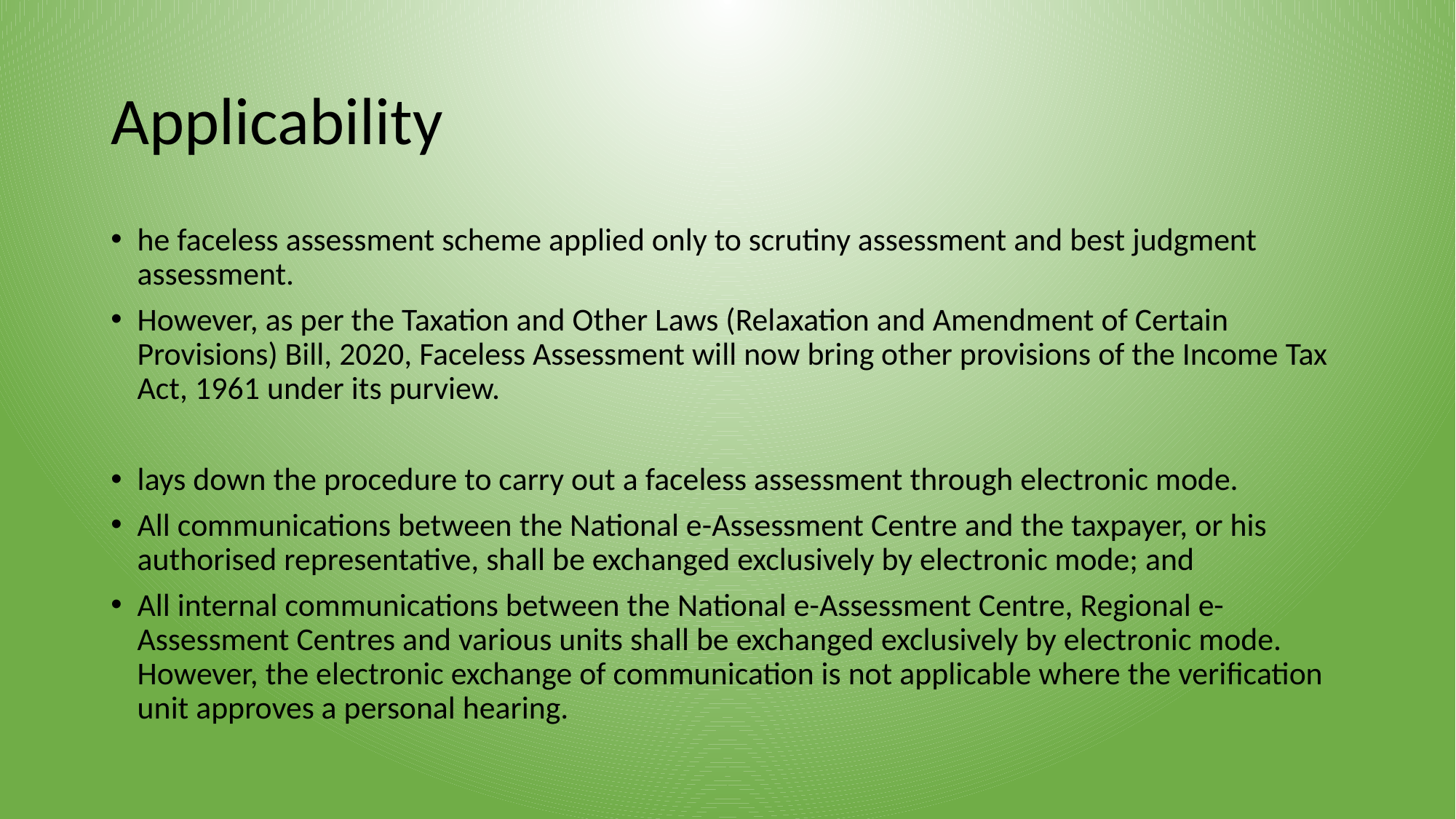

# Applicability
he faceless assessment scheme applied only to scrutiny assessment and best judgment assessment.
However, as per the Taxation and Other Laws (Relaxation and Amendment of Certain Provisions) Bill, 2020, Faceless Assessment will now bring other provisions of the Income Tax Act, 1961 under its purview.

lays down the procedure to carry out a faceless assessment through electronic mode.
All communications between the National e-Assessment Centre and the taxpayer, or his authorised representative, shall be exchanged exclusively by electronic mode; and
All internal communications between the National e-Assessment Centre, Regional e-Assessment Centres and various units shall be exchanged exclusively by electronic mode. However, the electronic exchange of communication is not applicable where the verification unit approves a personal hearing.